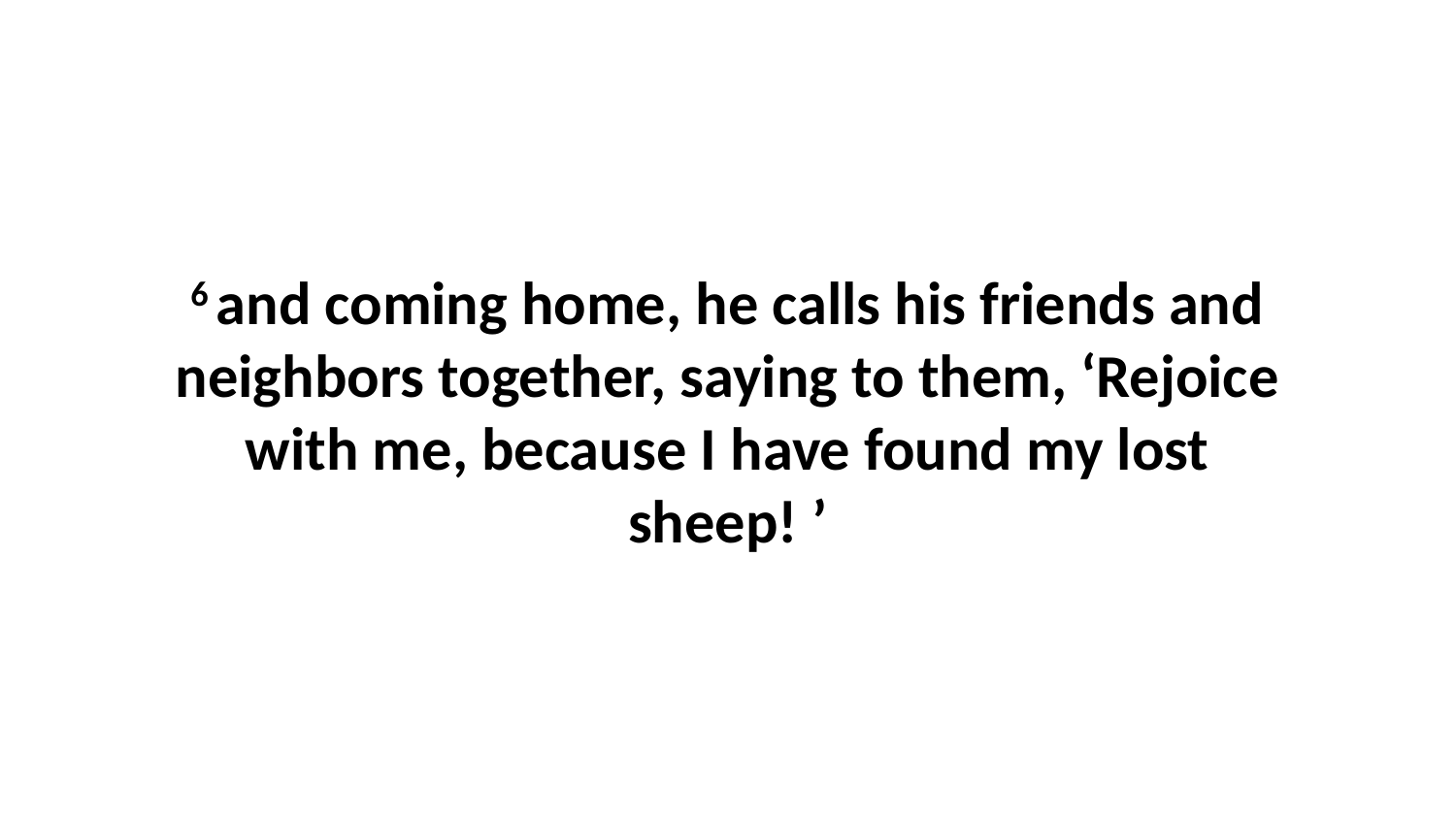

6 and coming home, he calls his friends and neighbors together, saying to them, ‘Rejoice with me, because I have found my lost sheep! ’